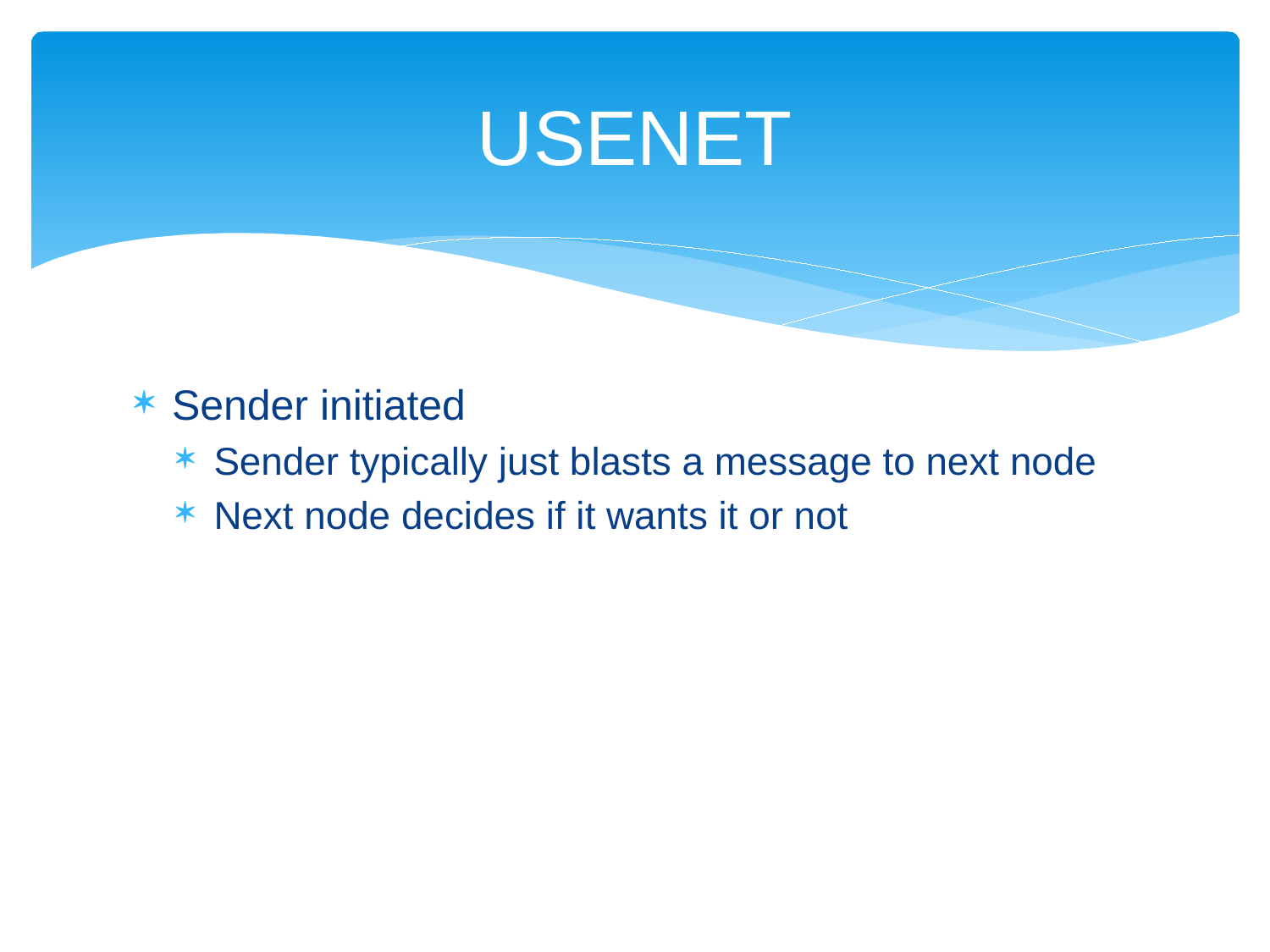

# USENET
Sender initiated
Sender typically just blasts a message to next node
Next node decides if it wants it or not